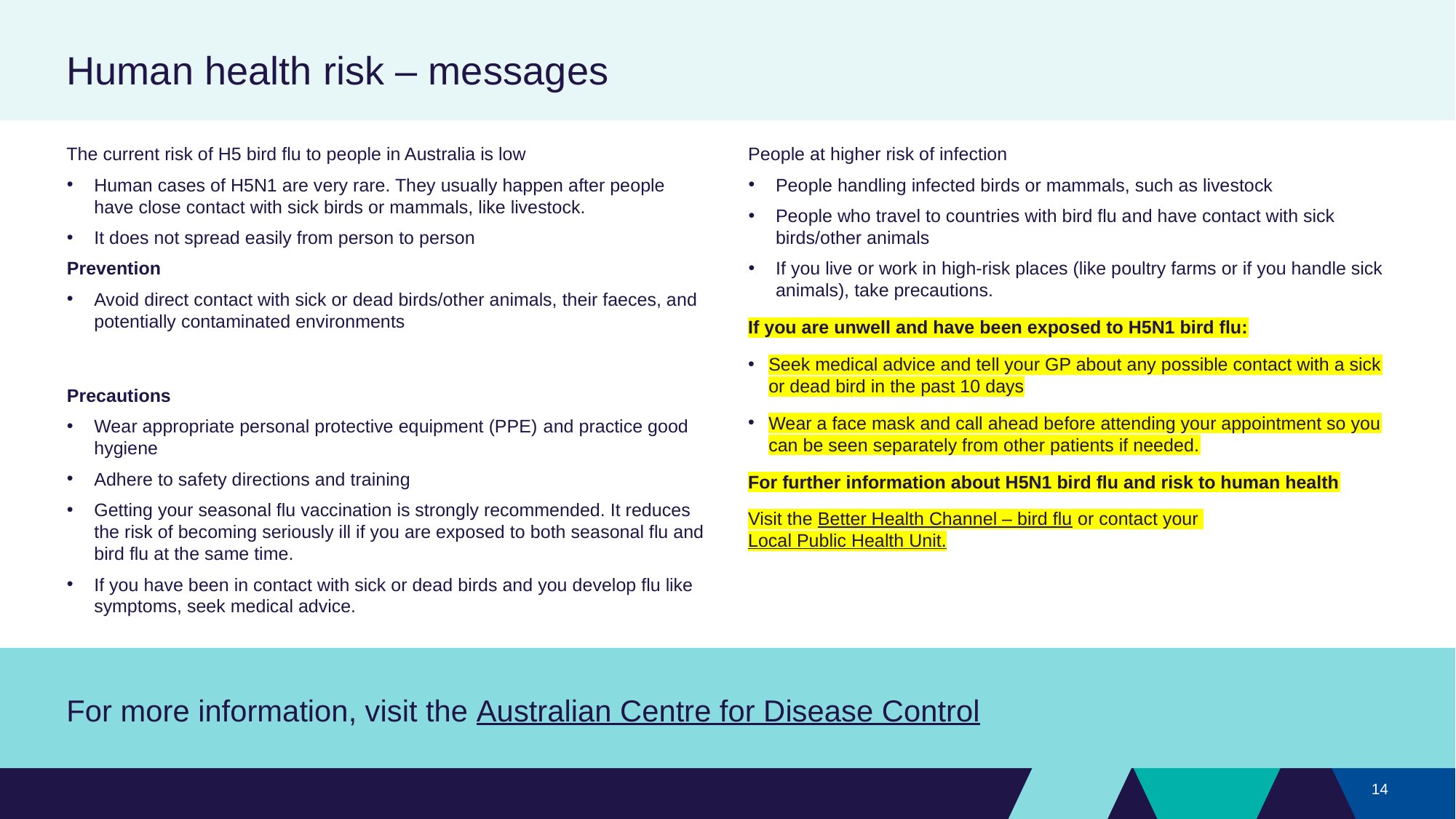

# Human health risk – messages
The current risk of H5 bird flu to people in Australia is low
Human cases of H5N1 are very rare. They usually happen after people have close contact with sick birds or mammals, like livestock.
It does not spread easily from person to person
Prevention
Avoid direct contact with sick or dead birds/other animals, their faeces, and potentially contaminated environments​

Precautions
Wear appropriate personal protective equipment (PPE)​ and practice good hygiene
Adhere to safety directions and training ​
Getting your seasonal flu vaccination is strongly recommended. It reduces the risk of becoming seriously ill if you are exposed to both seasonal flu and bird flu at the same time.
If you have been in contact with sick or dead birds and you develop flu like symptoms, seek medical advice.

People at higher risk of infection
People handling infected birds or mammals, such as livestock​
People who travel to countries with bird flu and have contact with sick birds/other animals
If you live or work in high-risk places (like poultry farms or if you handle sick animals), take precautions.
If you are unwell and have been exposed to H5N1 bird flu:
Seek medical advice and tell your GP about any possible contact with a sick or dead bird in the past 10 days
Wear a face mask and call ahead before attending your appointment so you can be seen separately from other patients if needed.
For further information about H5N1 bird flu and risk to human health
Visit the Better Health Channel – bird flu or contact your Local Public Health Unit.

For more information, visit the Australian Centre for Disease Control
14